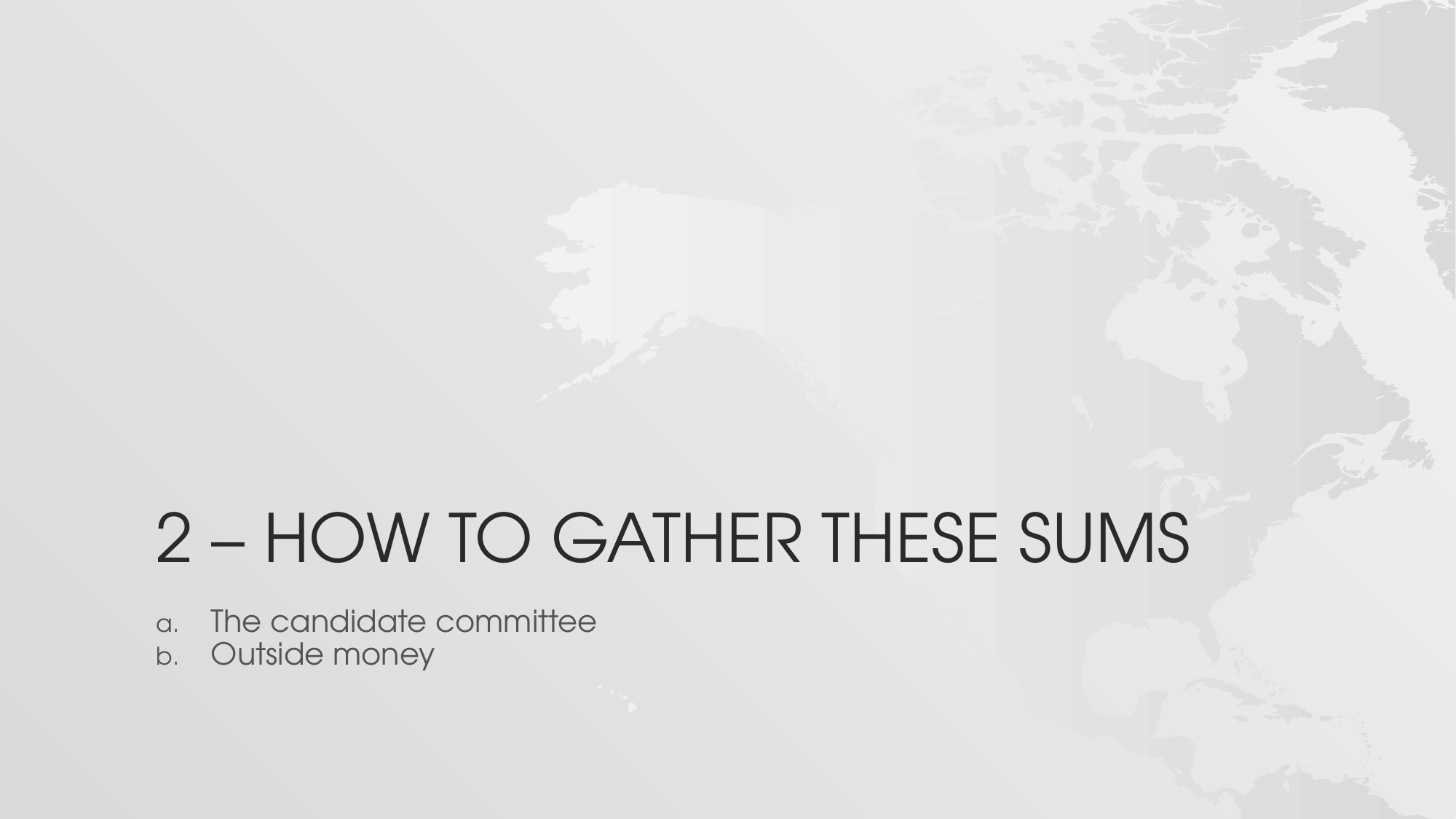

# 2 – How to gather these sums
The candidate committee
Outside money